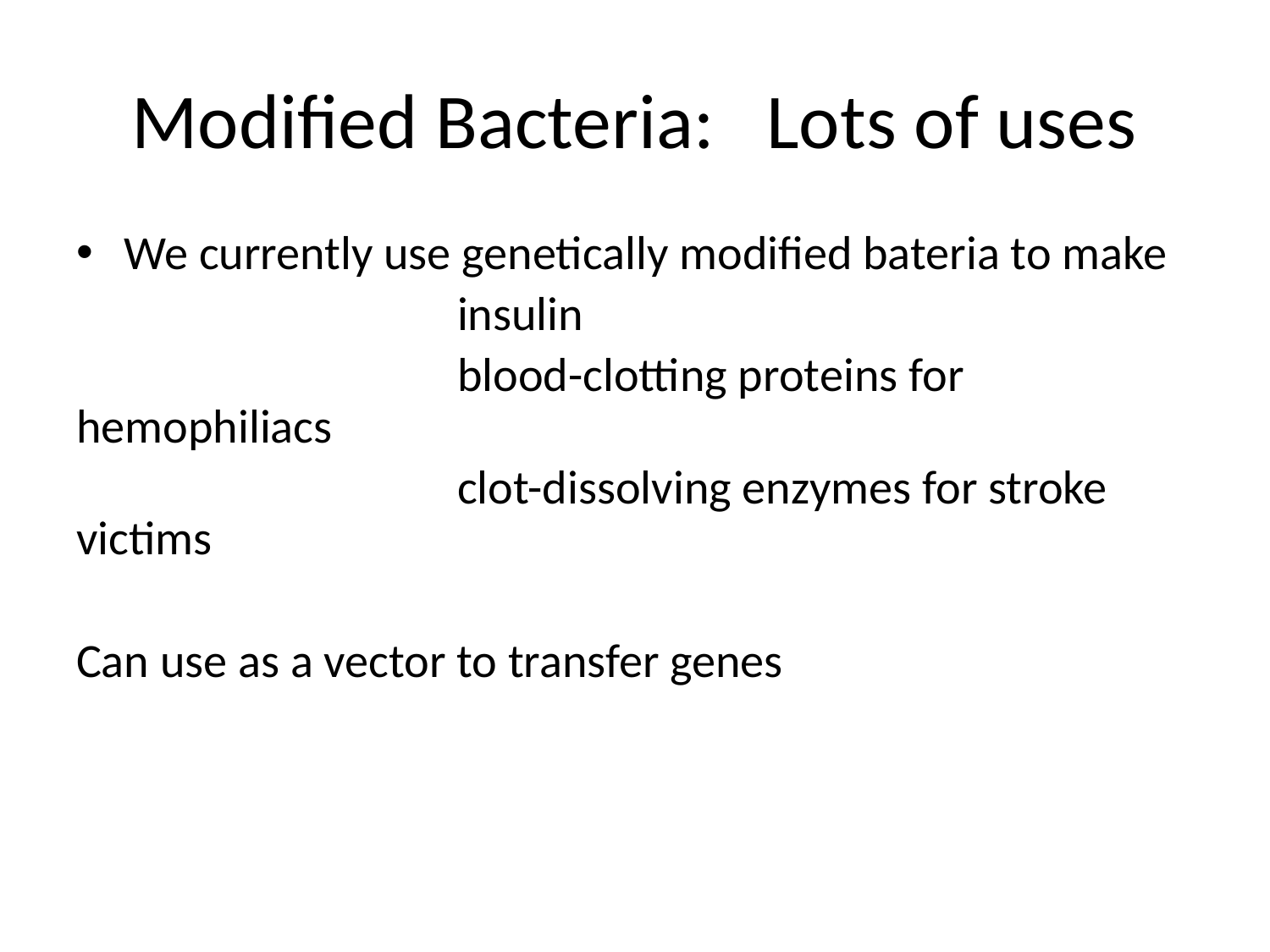

# Modified Bacteria:   Lots of uses
We currently use genetically modified bateria to make
			insulin
			blood-clotting proteins for hemophiliacs
			clot-dissolving enzymes for stroke victims

Can use as a vector to transfer genes